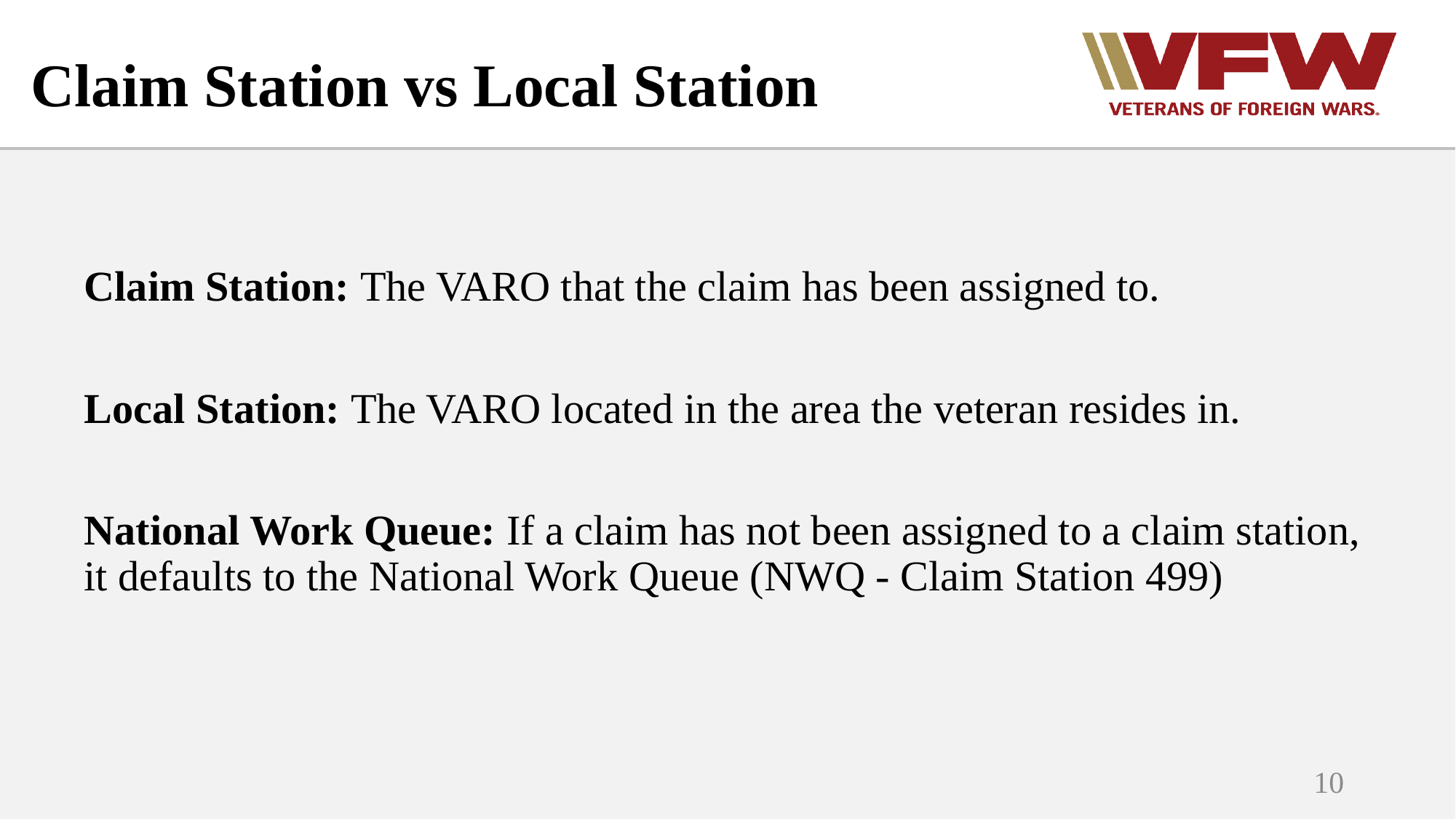

Claim Station vs Local Station

Claim Station: The VARO that the claim has been assigned to.

Local Station: The VARO located in the area the veteran resides in.

National Work Queue: If a claim has not been assigned to a claim station, it defaults to the National Work Queue (NWQ - Claim Station 499)

10